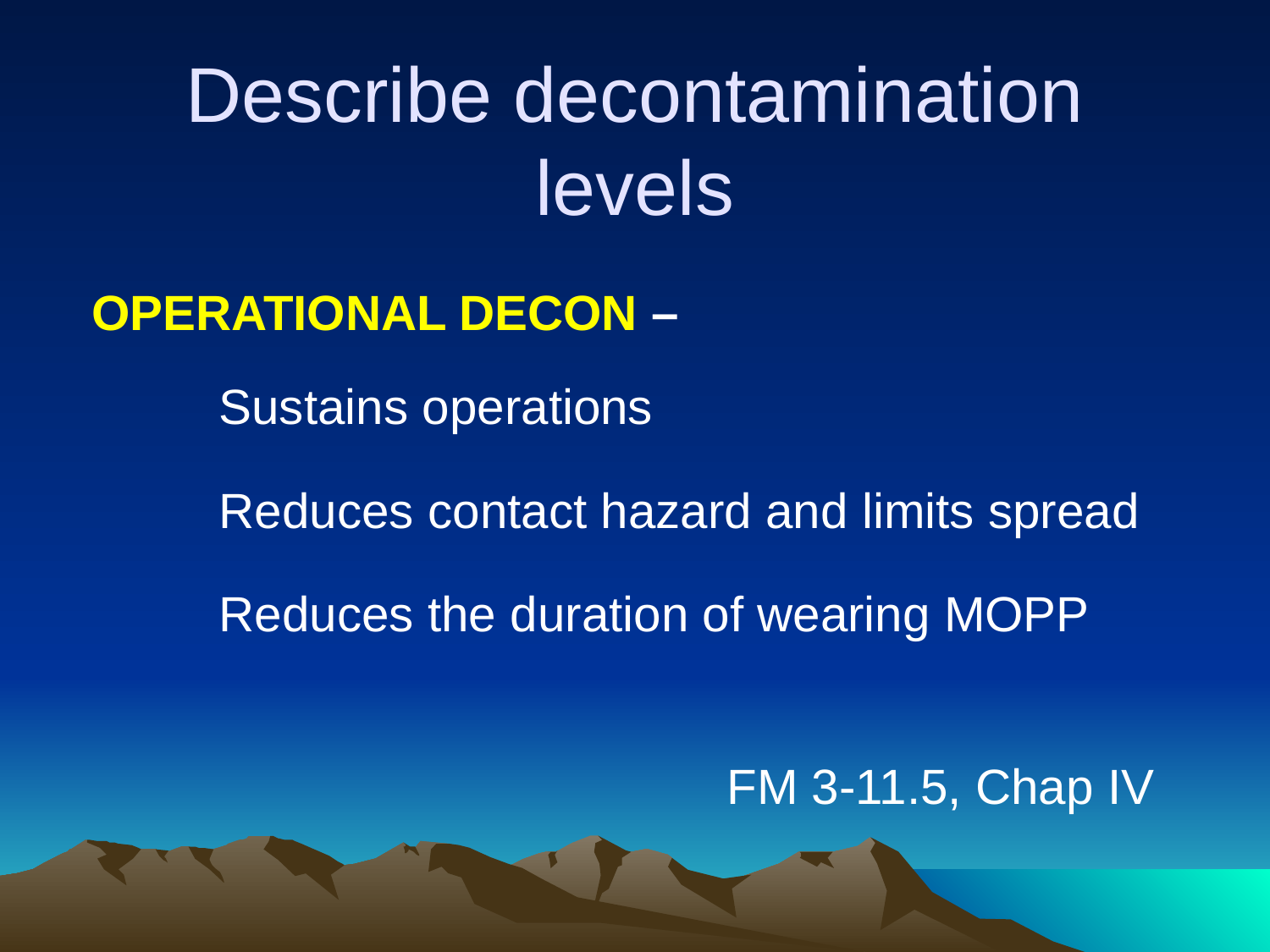

# Describe decontamination levels
	OPERATIONAL DECON –

		Sustains operations

		Reduces contact hazard and limits spread

		Reduces the duration of wearing MOPP

						FM 3-11.5, Chap IV